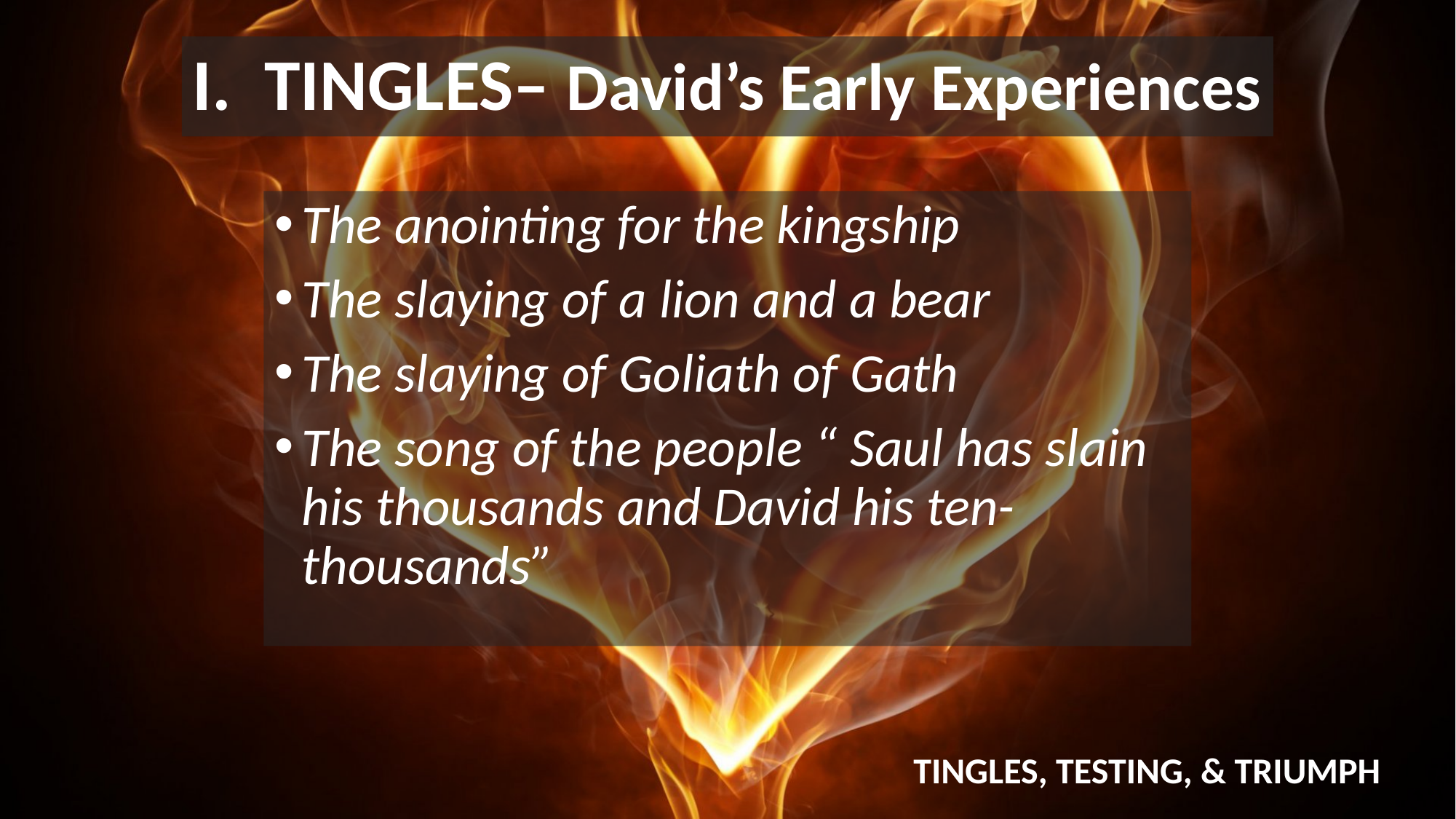

# I.  TINGLES– David’s Early Experiences
The anointing for the kingship
The slaying of a lion and a bear
The slaying of Goliath of Gath
The song of the people “ Saul has slain his thousands and David his ten-thousands”
TINGLES, TESTING, & TRIUMPH